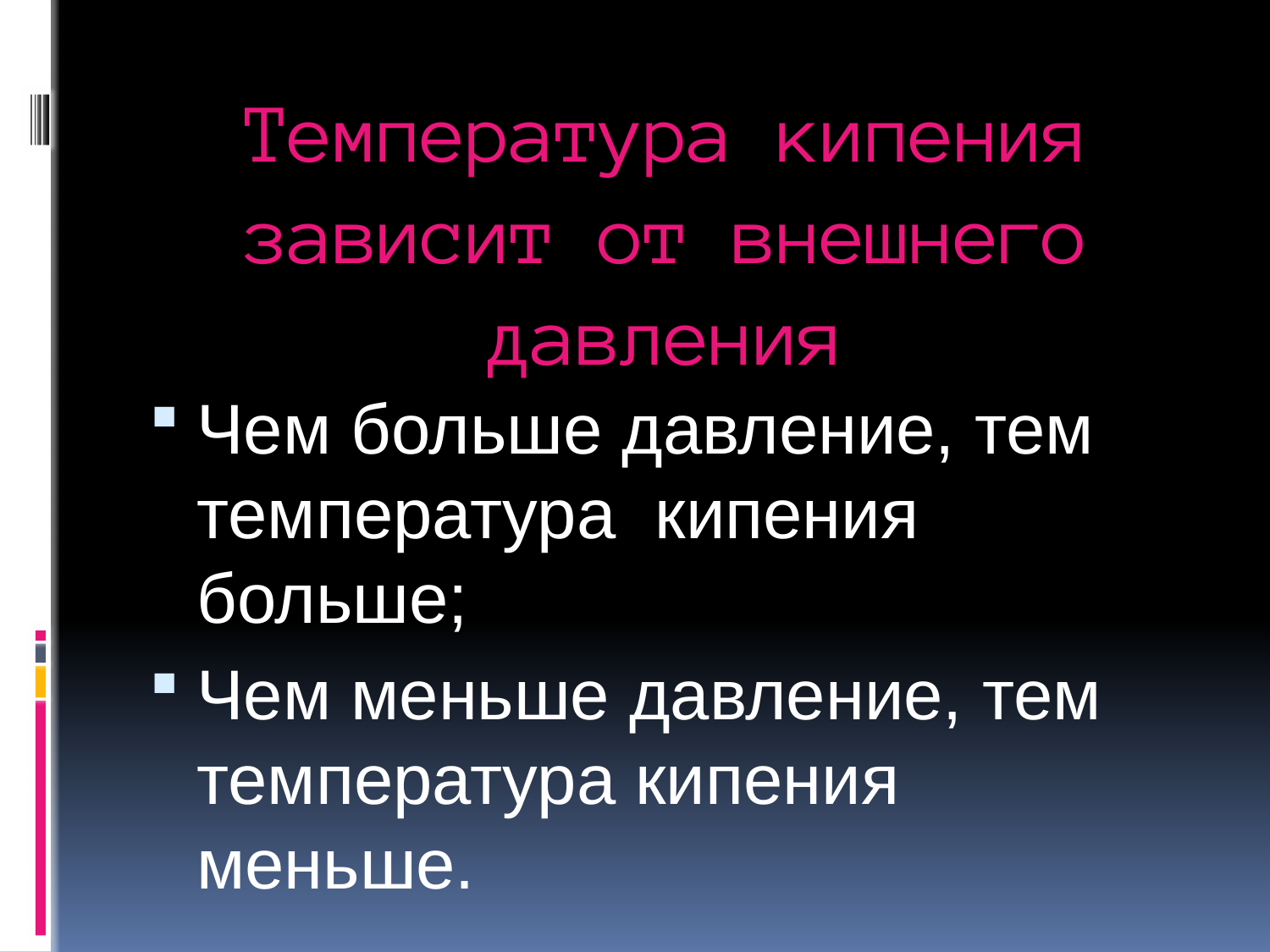

# Температура кипения зависит от внешнего давления
Чем больше давление, тем температура  кипения больше;
Чем меньше давление, тем температура кипения меньше.